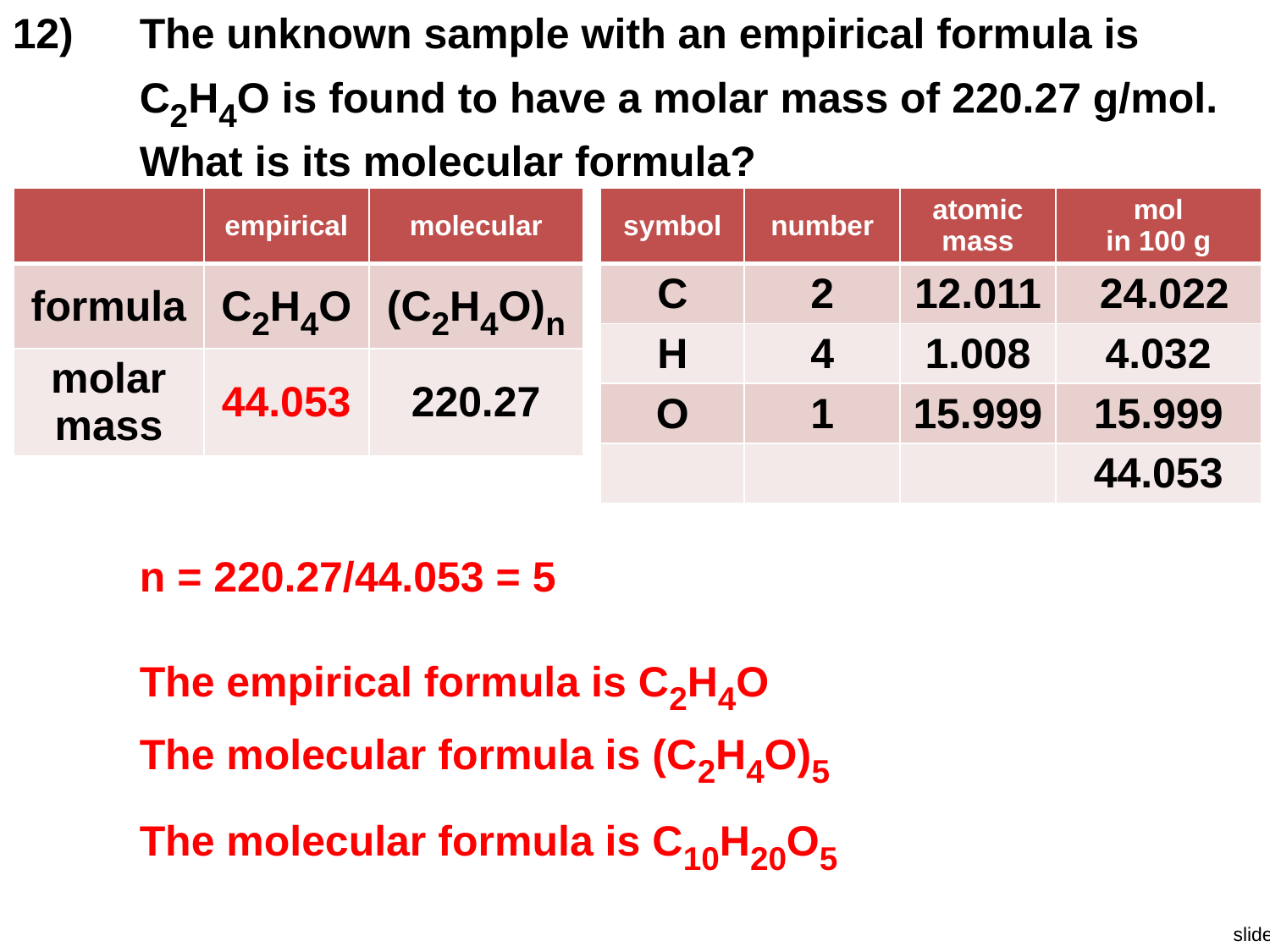

12)	The unknown sample with an empirical formula is C2H4O is found to have a molar mass of 220.27 g/mol.  What is its molecular formula?
|  | empirical | molecular |
| --- | --- | --- |
| formula | C2H4O | (C2H4O)n |
| molar mass | ??? | 220.27 |
|  | empirical | molecular |
| --- | --- | --- |
| formula | C2H4O | (C2H4O)n |
| molar mass | 44.053 | 220.27 |
| symbol | number | atomic mass | mol in 100 g |
| --- | --- | --- | --- |
| C | 2 | 12.011 | 24.022 |
| H | 4 | 1.008 | 4.032 |
| O | 1 | 15.999 | 15.999 |
|  |  |  | 44.053 |
n = 220.27/44.053 = 5
The empirical formula is C2H4O
The molecular formula is (C2H4O)5
The molecular formula is C10H20O5